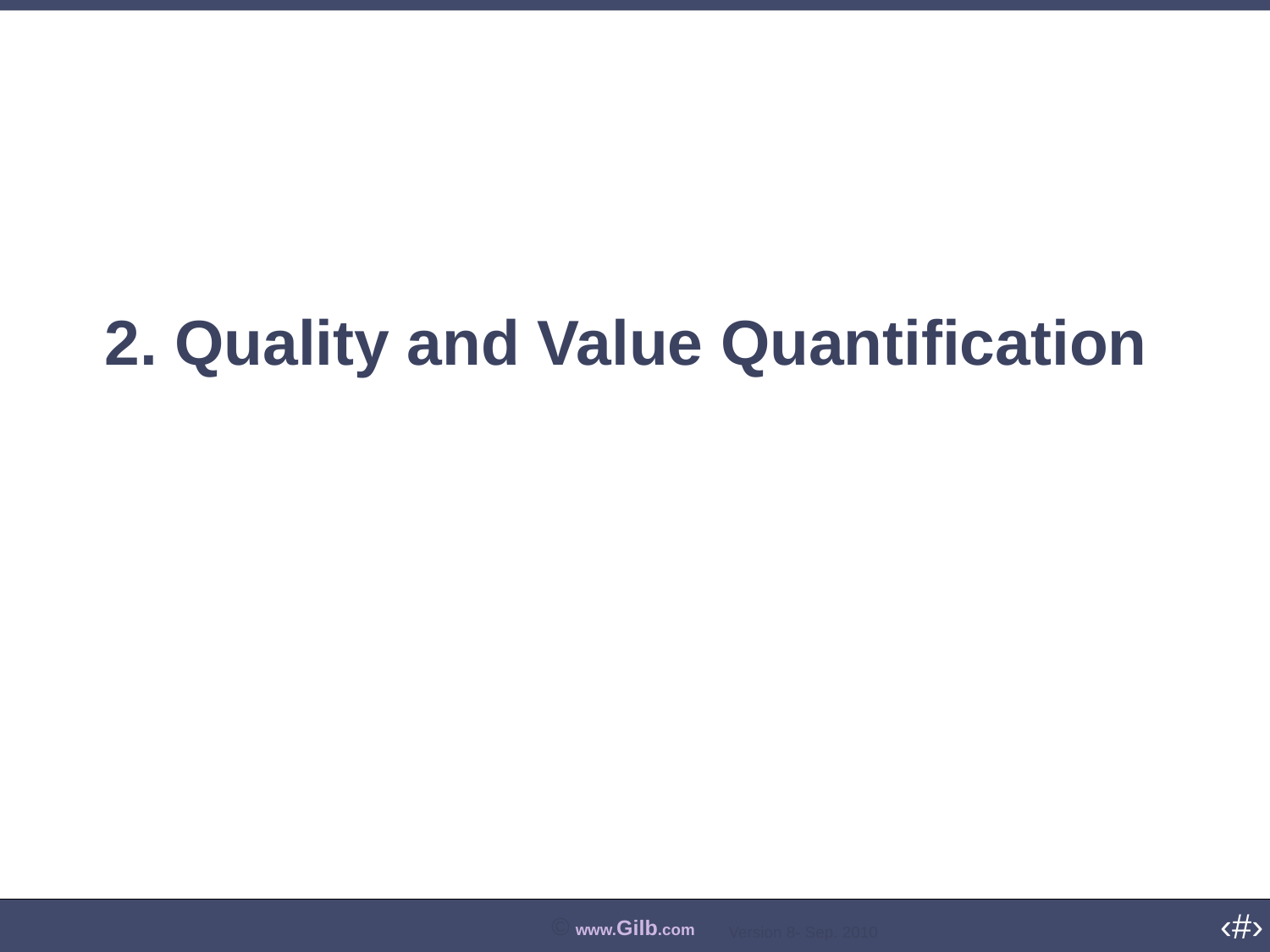

# 2. Quality and Value Quantification

31